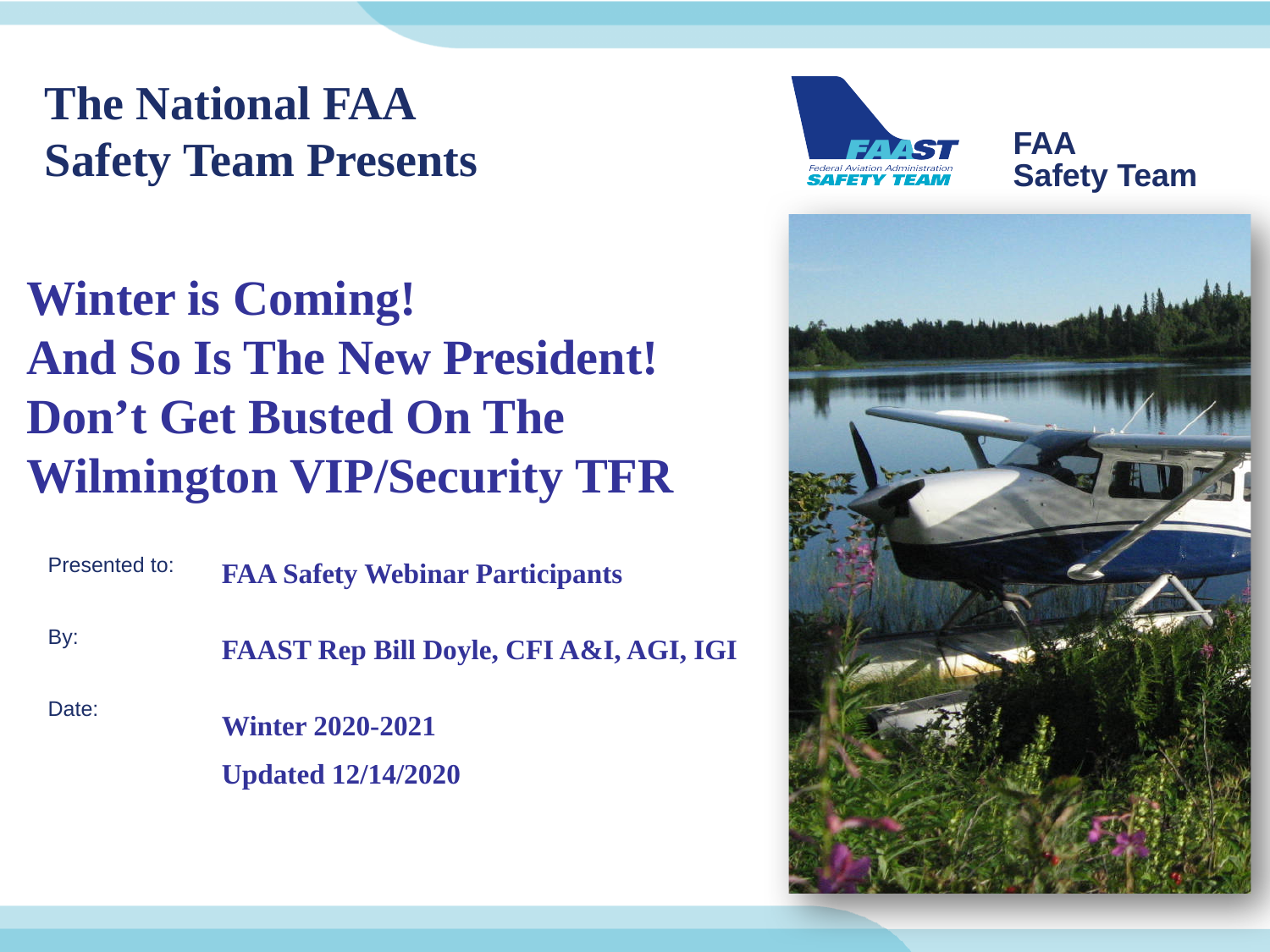

# The National FAA Safety Team Presents
Winter is Coming!
And So Is The New President!
Don’t Get Busted On The
Wilmington VIP/Security TFR
FAA Safety Webinar Participants
FAAST Rep Bill Doyle, CFI A&I, AGI, IGI
Winter 2020-2021
Updated 12/14/2020